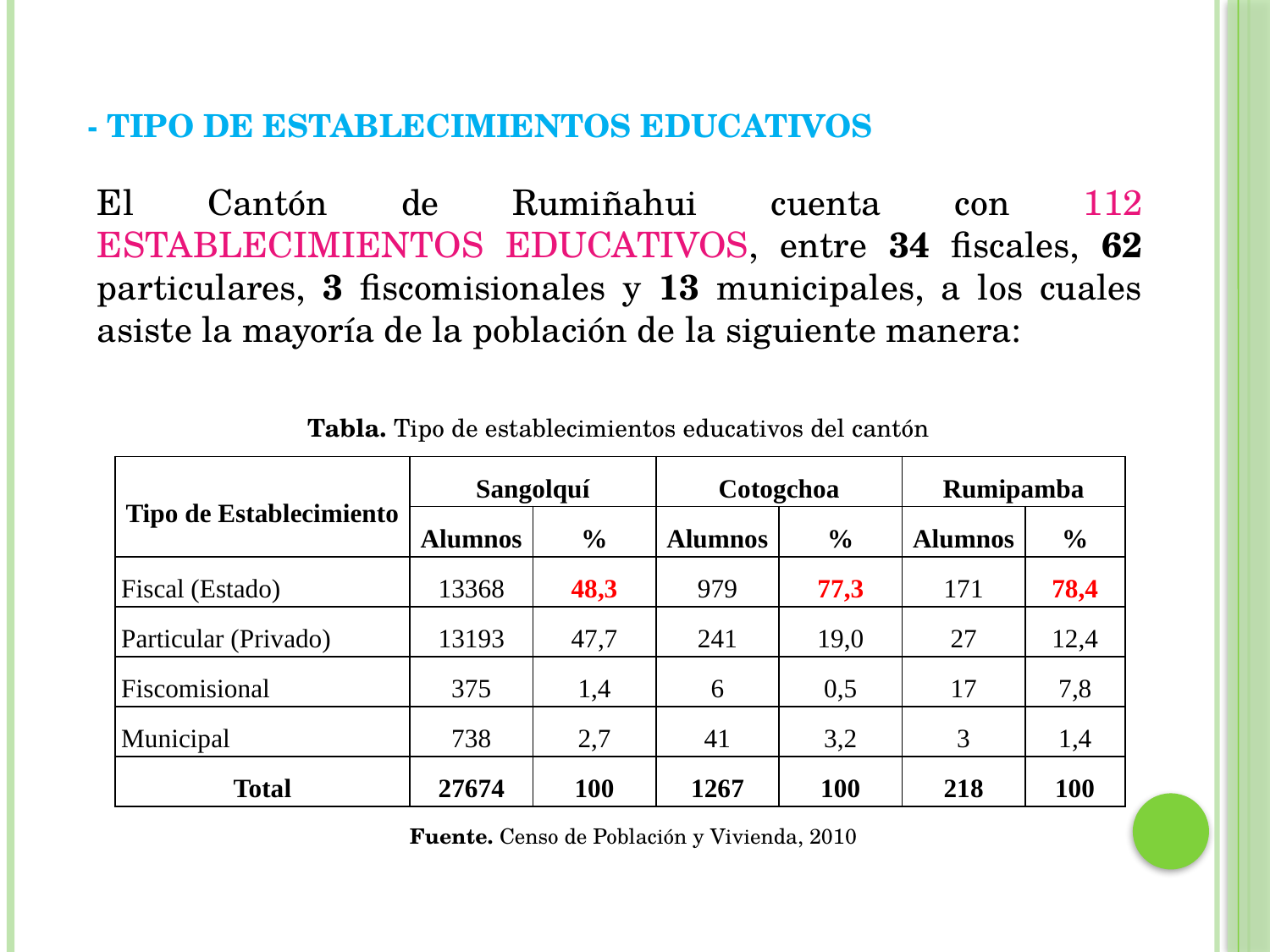

- TIPO DE ESTABLECIMIENTOS EDUCATIVOS
El Cantón de Rumiñahui cuenta con 112 ESTABLECIMIENTOS EDUCATIVOS, entre 34 fiscales, 62 particulares, 3 fiscomisionales y 13 municipales, a los cuales asiste la mayoría de la población de la siguiente manera:
Tabla. Tipo de establecimientos educativos del cantón

| Tipo de Establecimiento | Sangolquí |  | Cotogchoa |  | Rumipamba |  |
| --- | --- | --- | --- | --- | --- | --- |
|  | Alumnos | % | Alumnos | % | Alumnos | % |
| Fiscal (Estado) | 13368 | 48,3 | 979 | 77,3 | 171 | 78,4 |
| Particular (Privado) | 13193 | 47,7 | 241 | 19,0 | 27 | 12,4 |
| Fiscomisional | 375 | 1,4 | 6 | 0,5 | 17 | 7,8 |
| Municipal | 738 | 2,7 | 41 | 3,2 | 3 | 1,4 |
| Total | 27674 | 100 | 1267 | 100 | 218 | 100 |
Fuente. Censo de Población y Vivienda, 2010